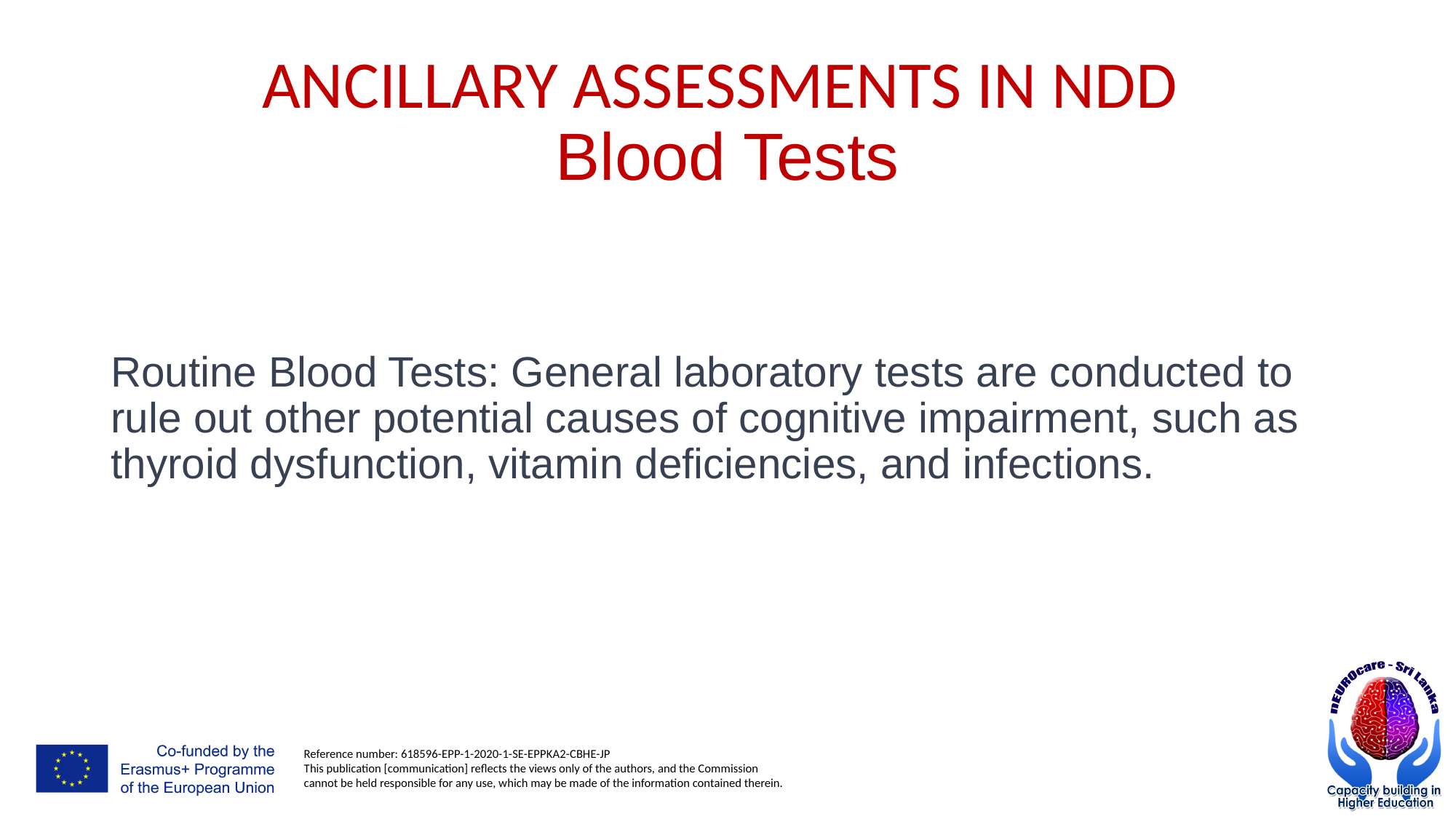

# ANCILLARY ASSESSMENTS IN NDD Blood Tests

Routine Blood Tests: General laboratory tests are conducted to rule out other potential causes of cognitive impairment, such as thyroid dysfunction, vitamin deficiencies, and infections.